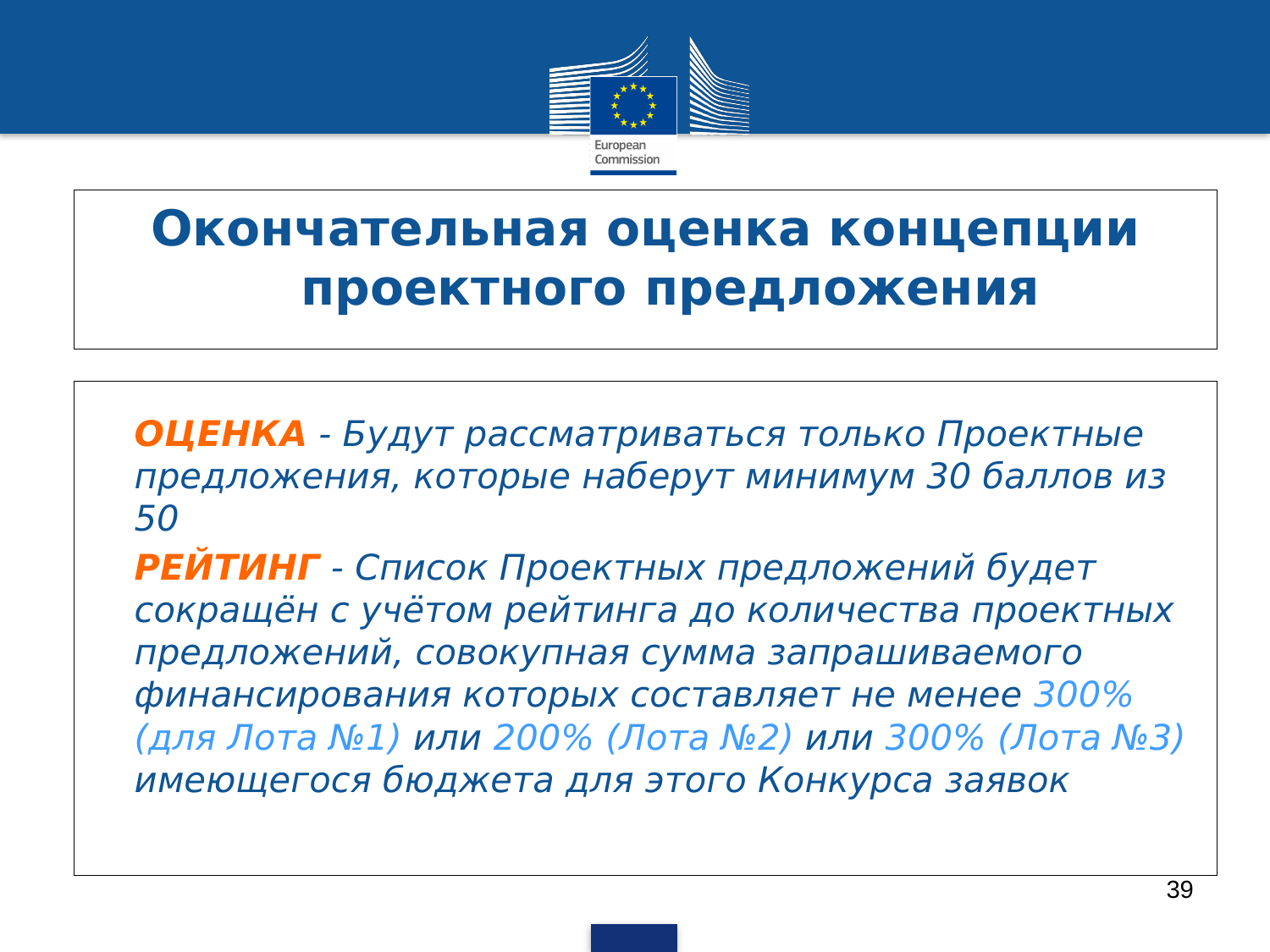

# Окончательная оценка концепции проектного предложения

ОЦЕНКА - Будут рассматриваться только Проектные предложения, которые наберут минимум 30 баллов из 50
РЕЙТИНГ - Список Проектных предложений будет сокращён с учётом рейтинга до количества проектных предложений, совокупная сумма запрашиваемого финансирования которых составляет не менее 300% (для Лота №1) или 200% (Лота №2) или 300% (Лота №3) имеющегося бюджета для этого Конкурса заявок
39